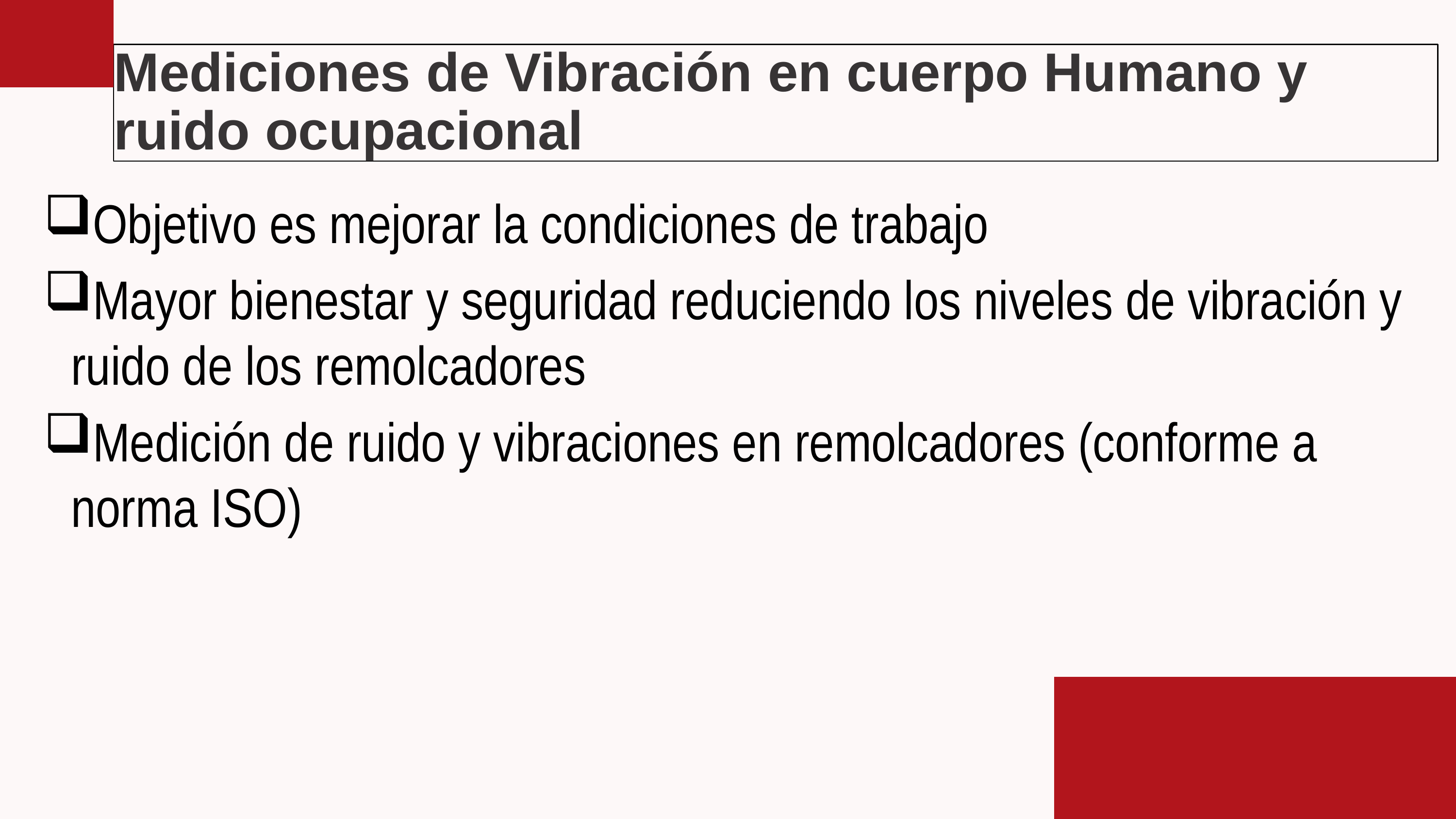

Mediciones de Vibración en cuerpo Humano y ruido ocupacional
Objetivo es mejorar la condiciones de trabajo
Mayor bienestar y seguridad reduciendo los niveles de vibración y ruido de los remolcadores
Medición de ruido y vibraciones en remolcadores (conforme a norma ISO)